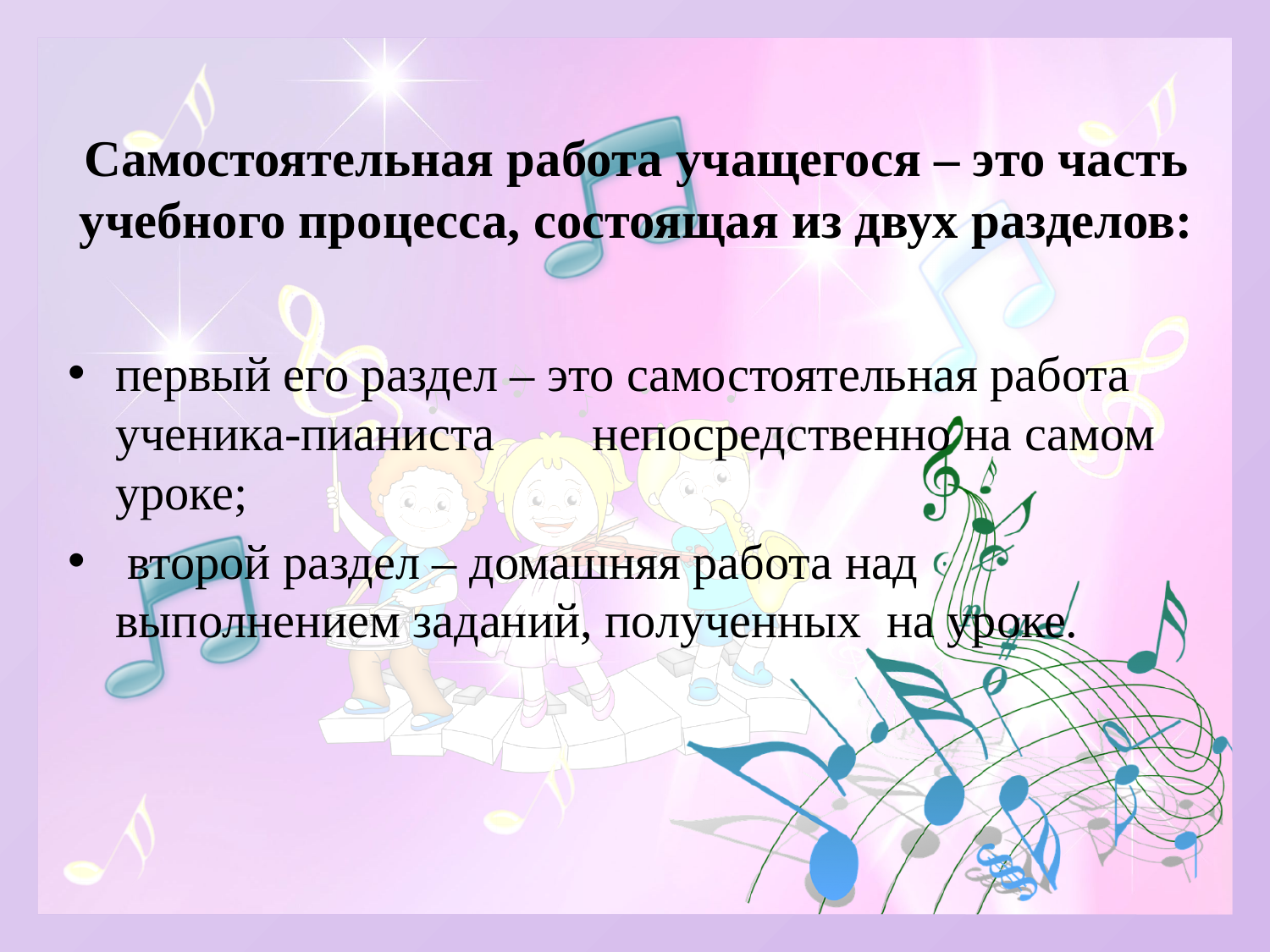

# Самостоятельная работа учащегося – это часть учебного процесса, состоящая из двух разделов:
первый его раздел – это самостоятельная работа ученика-пианиста        непосредственно на самом уроке;
 второй раздел – домашняя работа над выполнением заданий, полученных  на уроке.